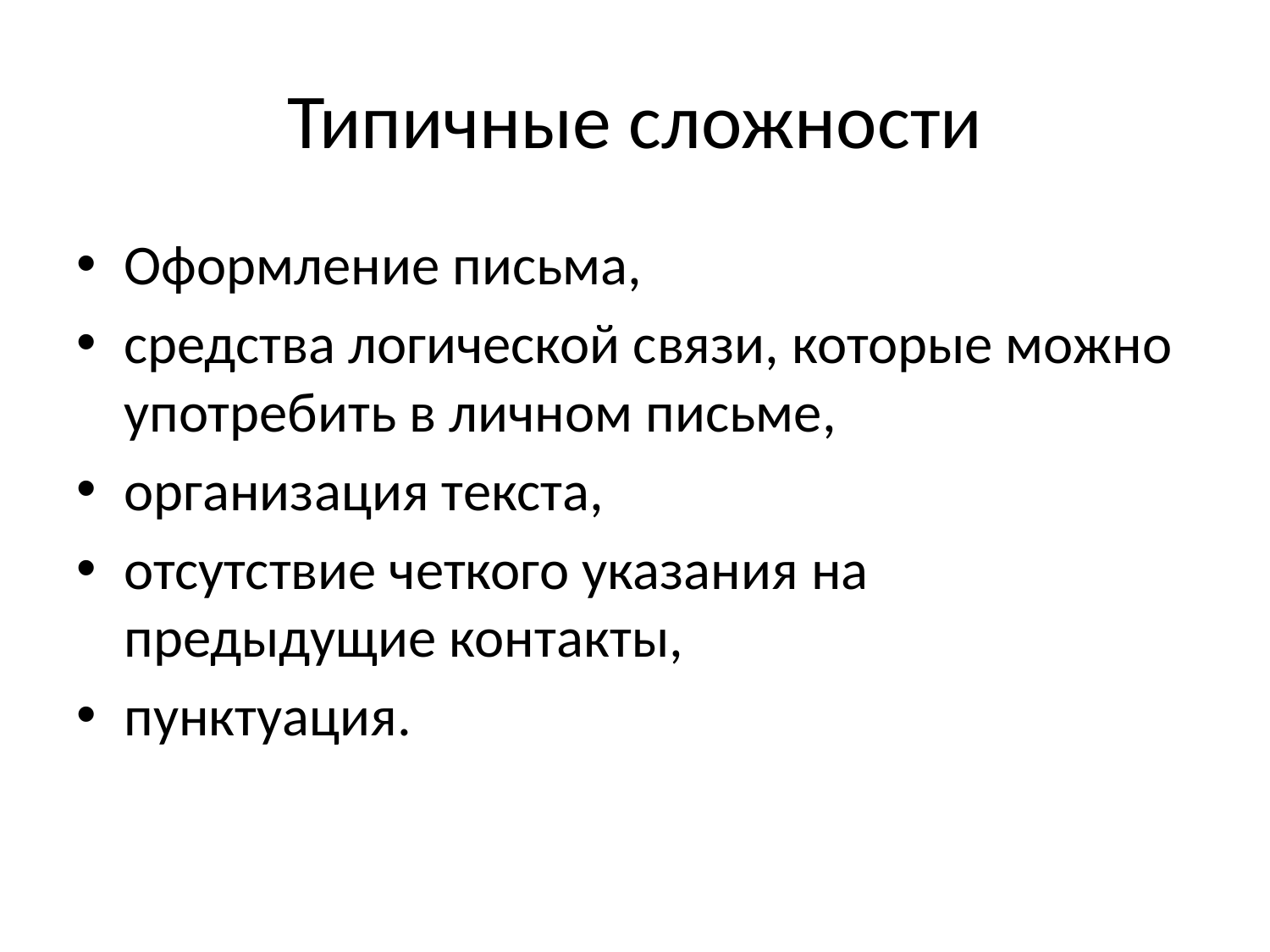

# Типичные сложности
Оформление письма,
средства логической связи, которые можно употребить в личном письме,
организация текста,
отсутствие четкого указания на предыдущие контакты,
пунктуация.